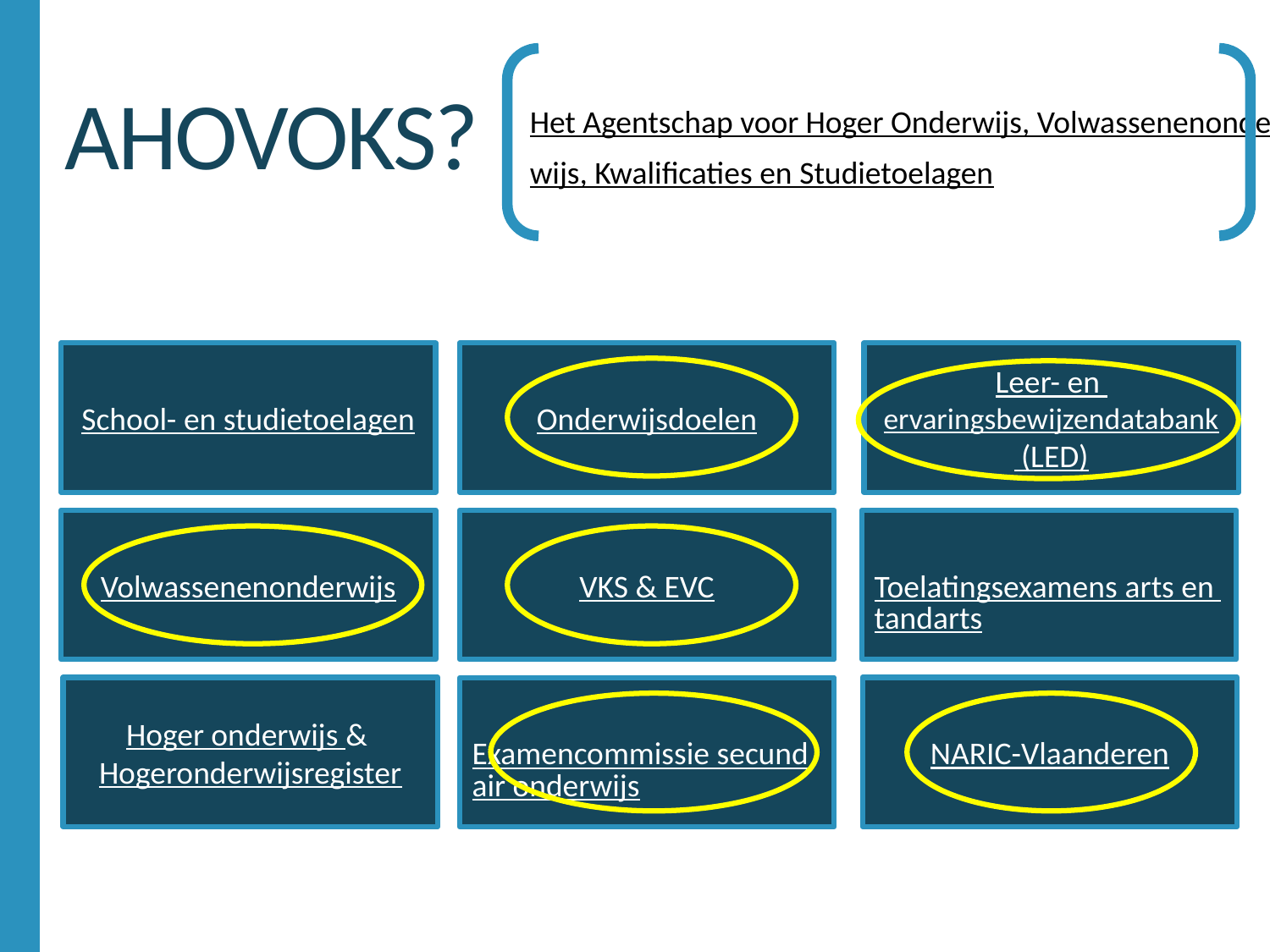

# AHOVOKS?

Het Agentschap voor Hoger Onderwijs, Volwassenenonderwijs, Kwalificaties en Studietoelagen.
Leer- en ervaringsbewijzendatabank (LED)
Onderwijsdoelen
School- en studietoelagen

Volwassenenonderwijs
VKS & EVC
Toelatingsexamens arts en tandarts

Hoger onderwijs & Hogeronderwijsregister
NARIC-Vlaanderen
Examencommissie secundair onderwijs